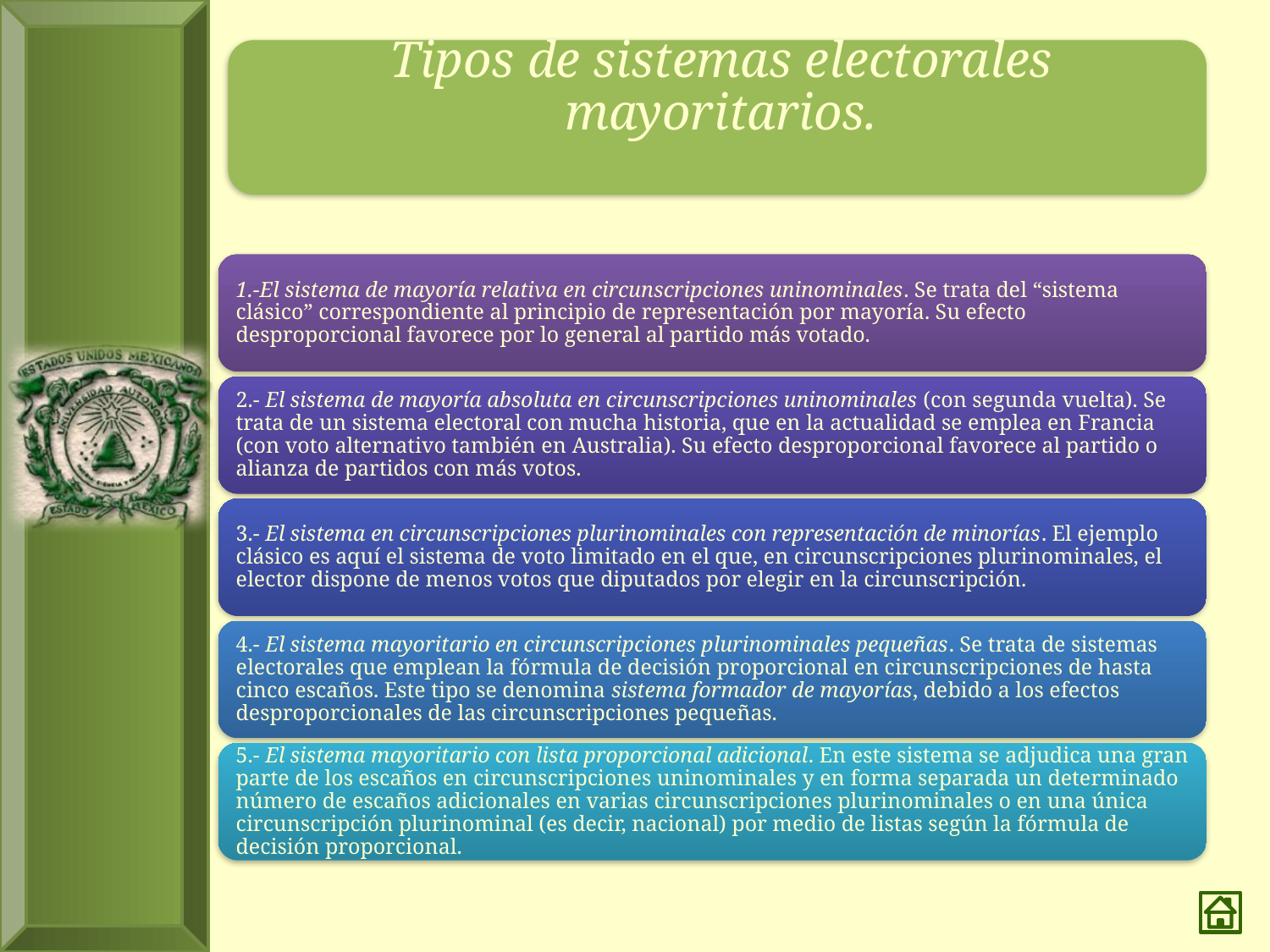

Tipos de sistemas electorales mayoritarios.
1.-El sistema de mayoría relativa en circunscripciones uninominales. Se trata del “sistema clásico” correspondiente al principio de representación por mayoría. Su efecto desproporcional favorece por lo general al partido más votado.
2.- El sistema de mayoría absoluta en circunscripciones uninominales (con segunda vuelta). Se trata de un sistema electoral con mucha historia, que en la actualidad se emplea en Francia (con voto alternativo también en Australia). Su efecto desproporcional favorece al partido o alianza de partidos con más votos.
3.- El sistema en circunscripciones plurinominales con representación de minorías. El ejemplo clásico es aquí el sistema de voto limitado en el que, en circunscripciones plurinominales, el elector dispone de menos votos que diputados por elegir en la circunscripción.
4.- El sistema mayoritario en circunscripciones plurinominales pequeñas. Se trata de sistemas electorales que emplean la fórmula de decisión proporcional en circunscripciones de hasta cinco escaños. Este tipo se denomina sistema formador de mayorías, debido a los efectos desproporcionales de las circunscripciones pequeñas.
5.- El sistema mayoritario con lista proporcional adicional. En este sistema se adjudica una gran parte de los escaños en circunscripciones uninominales y en forma separada un determinado número de escaños adicionales en varias circunscripciones plurinominales o en una única circunscripción plurinominal (es decir, nacional) por medio de listas según la fórmula de decisión proporcional.